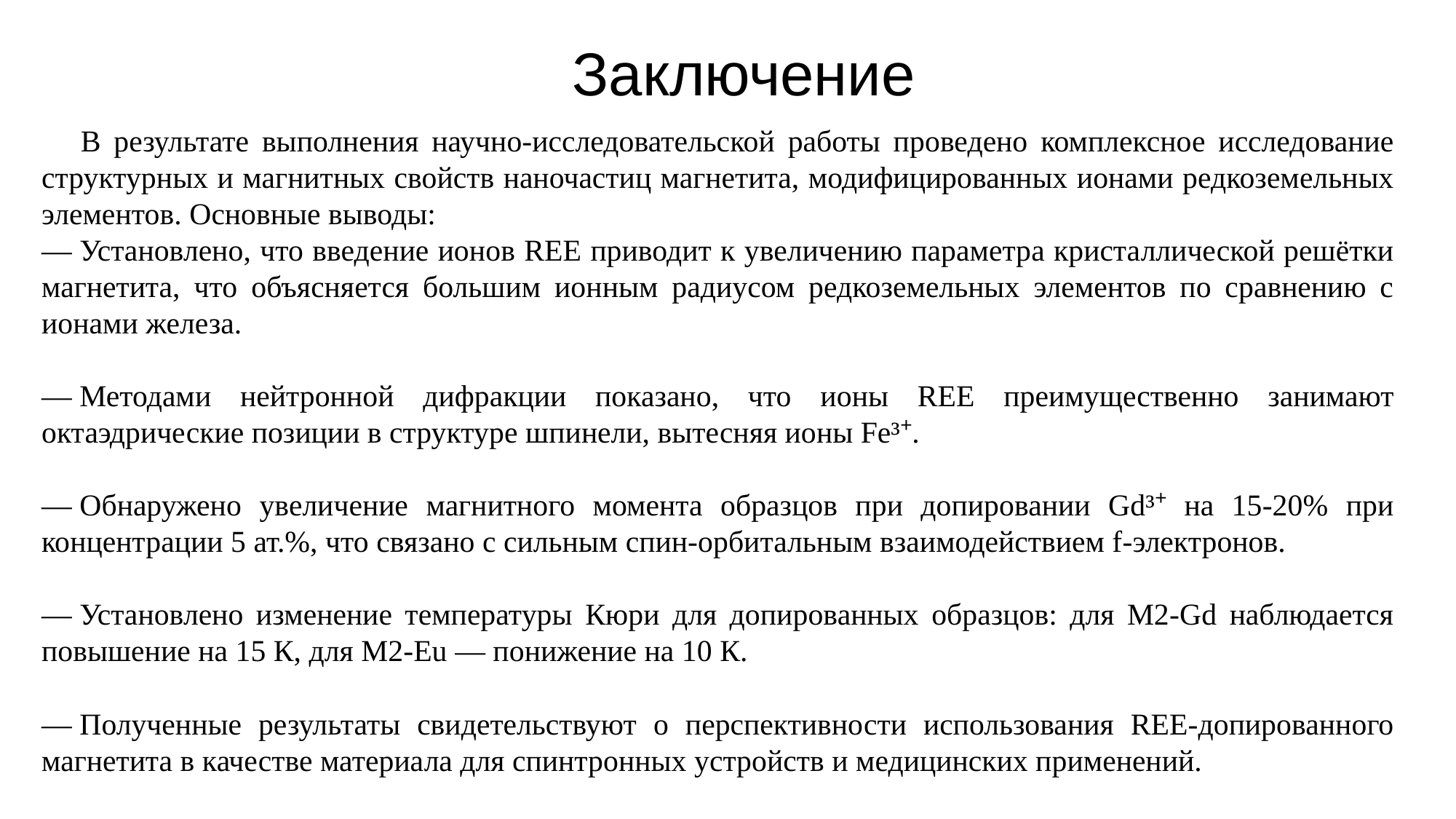

В результате выполнения научно-исследовательской работы проведено комплексное исследование структурных и магнитных свойств наночастиц магнетита, модифицированных ионами редкоземельных элементов. Основные выводы:
— Установлено, что введение ионов REE приводит к увеличению параметра кристаллической решётки магнетита, что объясняется большим ионным радиусом редкоземельных элементов по сравнению с ионами железа.

— Методами нейтронной дифракции показано, что ионы REE преимущественно занимают октаэдрические позиции в структуре шпинели, вытесняя ионы Fe³⁺.

— Обнаружено увеличение магнитного момента образцов при допировании Gd³⁺ на 15-20% при концентрации 5 ат.%, что связано с сильным спин-орбитальным взаимодействием f-электронов.

— Установлено изменение температуры Кюри для допированных образцов: для M2-Gd наблюдается повышение на 15 К, для M2-Eu — понижение на 10 К.

— Полученные результаты свидетельствуют о перспективности использования REE-допированного магнетита в качестве материала для спинтронных устройств и медицинских применений.
Заключение